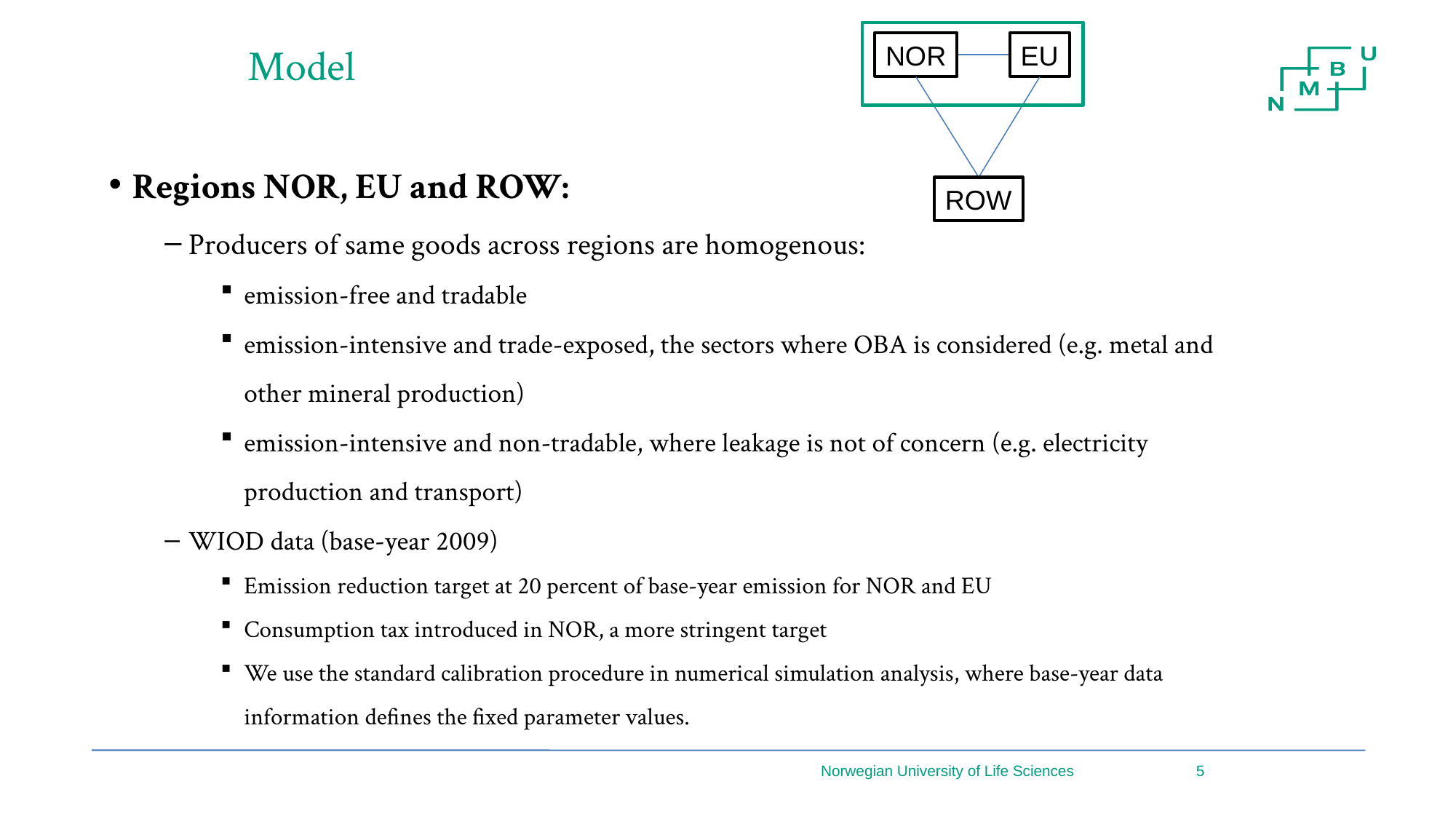

NOR
EU
ROW
Model

Regions NOR, EU and ROW:
Producers of same goods across regions are homogenous:
emission-free and tradable
emission-intensive and trade-exposed, the sectors where OBA is considered (e.g. metal and other mineral production)
emission-intensive and non-tradable, where leakage is not of concern (e.g. electricity production and transport)
WIOD data (base-year 2009)
Emission reduction target at 20 percent of base-year emission for NOR and EU
Consumption tax introduced in NOR, a more stringent target
We use the standard calibration procedure in numerical simulation analysis, where base-year data information defines the fixed parameter values.

Norwegian University of Life Sciences
5